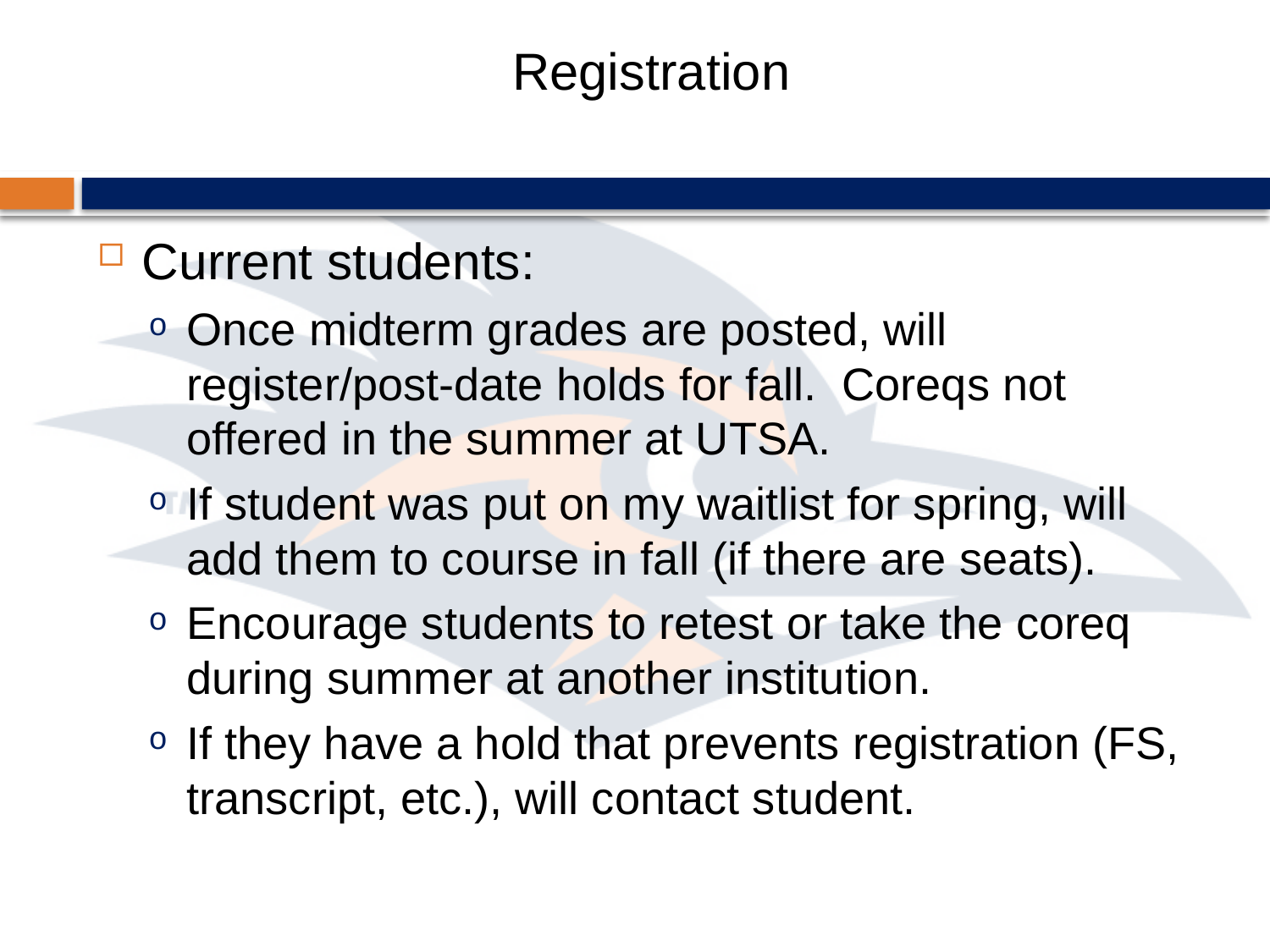

# Registration
Current students:
Once midterm grades are posted, will register/post-date holds for fall.  Coreqs not offered in the summer at UTSA.
If student was put on my waitlist for spring, will add them to course in fall (if there are seats).
Encourage students to retest or take the coreq during summer at another institution.
If they have a hold that prevents registration (FS, transcript, etc.), will contact student.